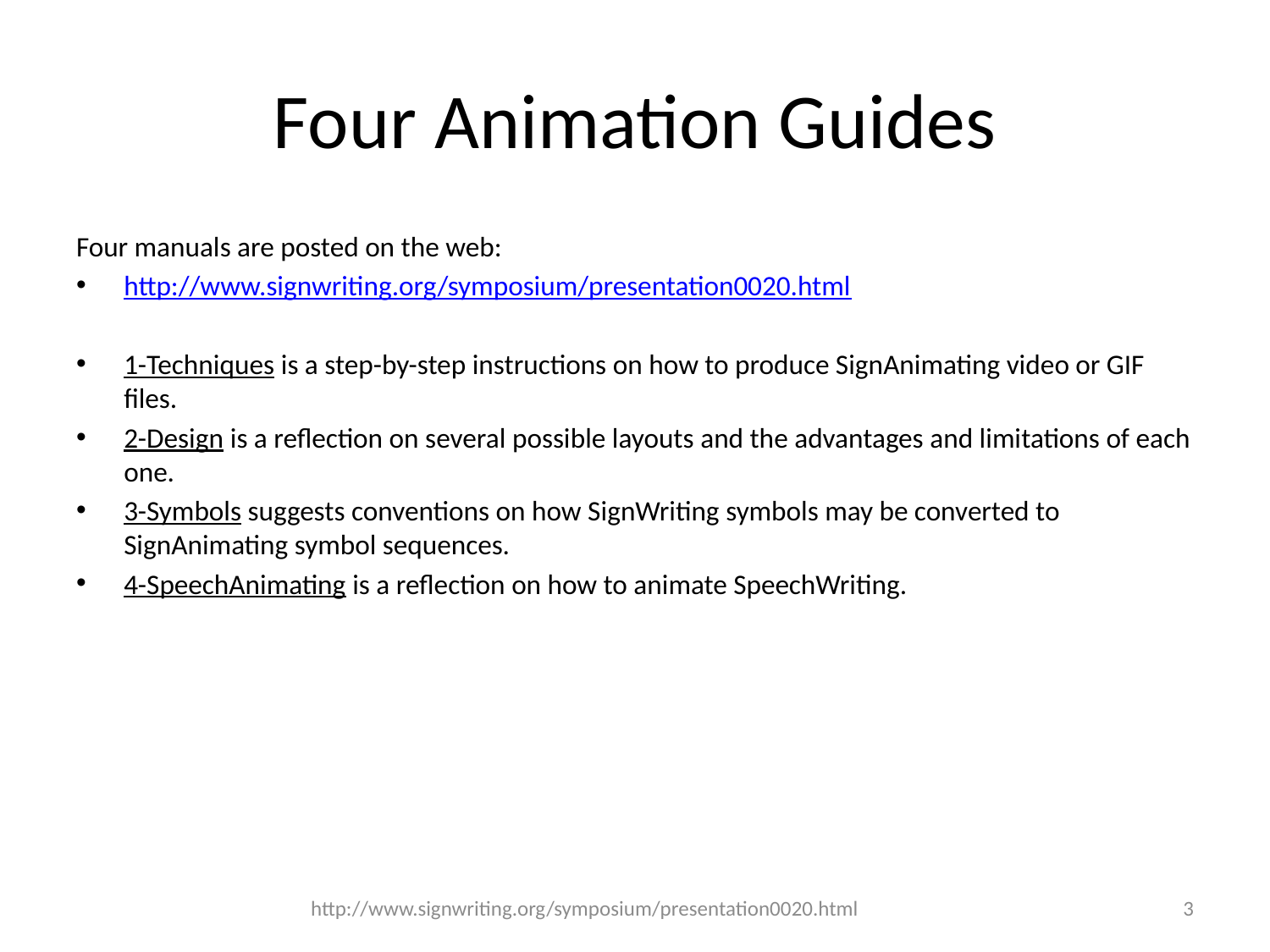

# Four Animation Guides
Four manuals are posted on the web:
http://www.signwriting.org/symposium/presentation0020.html

1-Techniques is a step-by-step instructions on how to produce SignAnimating video or GIF files.
2-Design is a reflection on several possible layouts and the advantages and limitations of each one.
3-Symbols suggests conventions on how SignWriting symbols may be converted to SignAnimating symbol sequences.
4-SpeechAnimating is a reflection on how to animate SpeechWriting.
http://www.signwriting.org/symposium/presentation0020.html
3